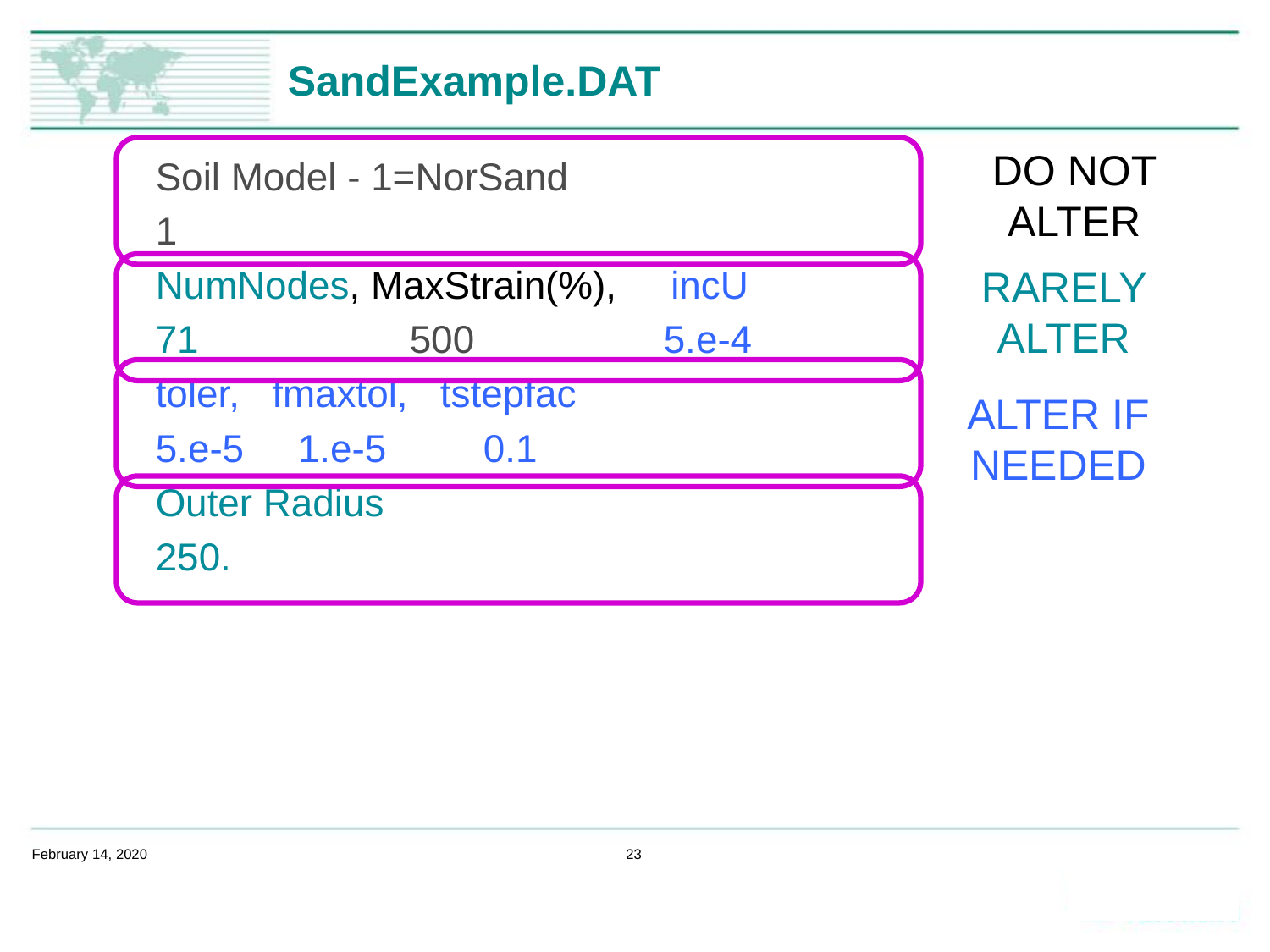

# SandExample.DAT
Soil Model - 1=NorSand
1
NumNodes, MaxStrain(%),     incU
71                  	500           	5.e-4
toler,   fmaxtol,   tstepfac
5.e-5     1.e-5         0.1
Outer Radius
250.

DO NOT ALTER

RARELY ALTER

ALTER IF NEEDED

February 14, 2020
23